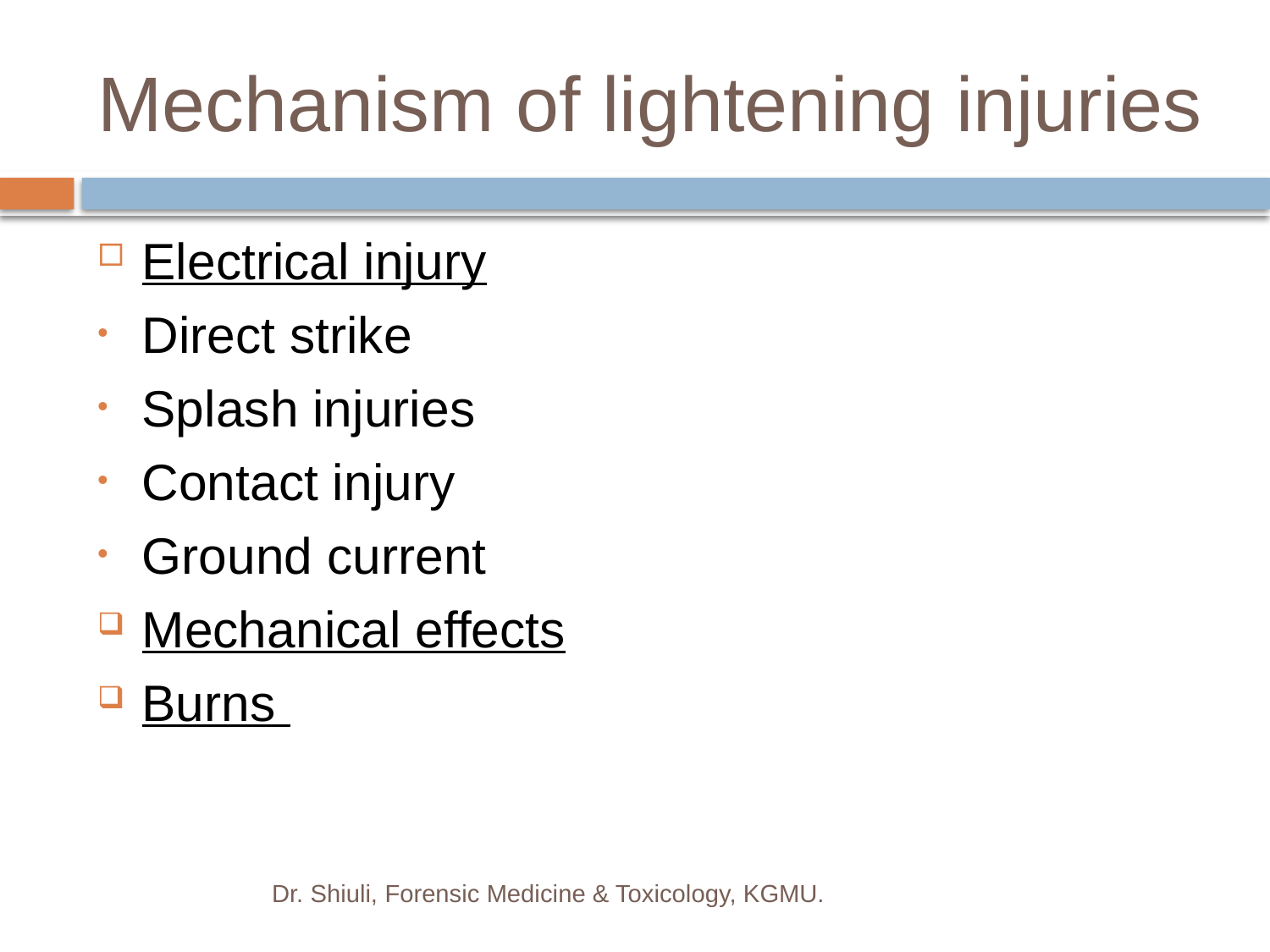

# Mechanism of lightening injuries
Electrical injury
Direct strike
Splash injuries
Contact injury
Ground current
Mechanical effects
Burns
Dr. Shiuli, Forensic Medicine & Toxicology, KGMU.